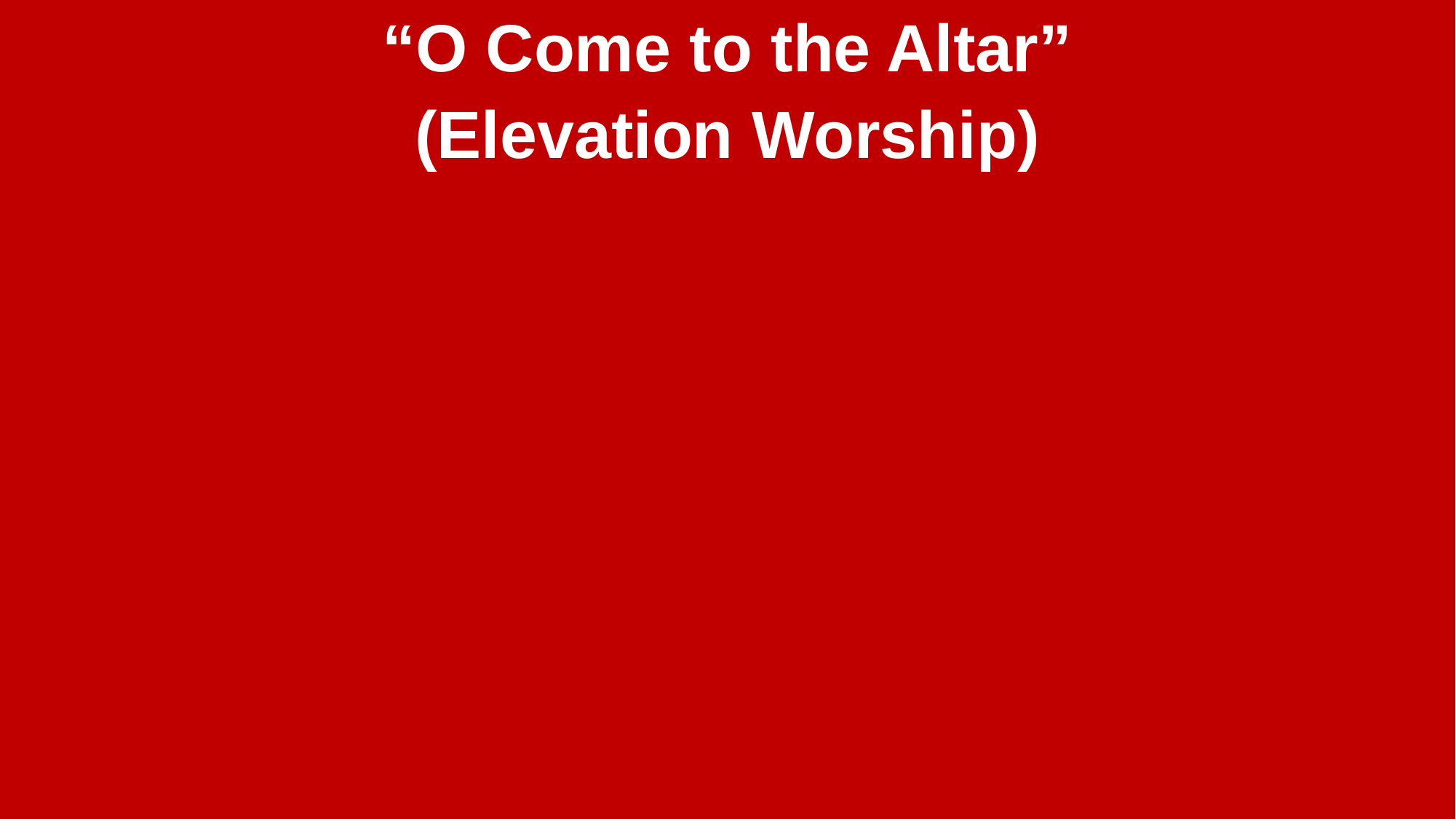

“O Come to the Altar”
(Elevation Worship)